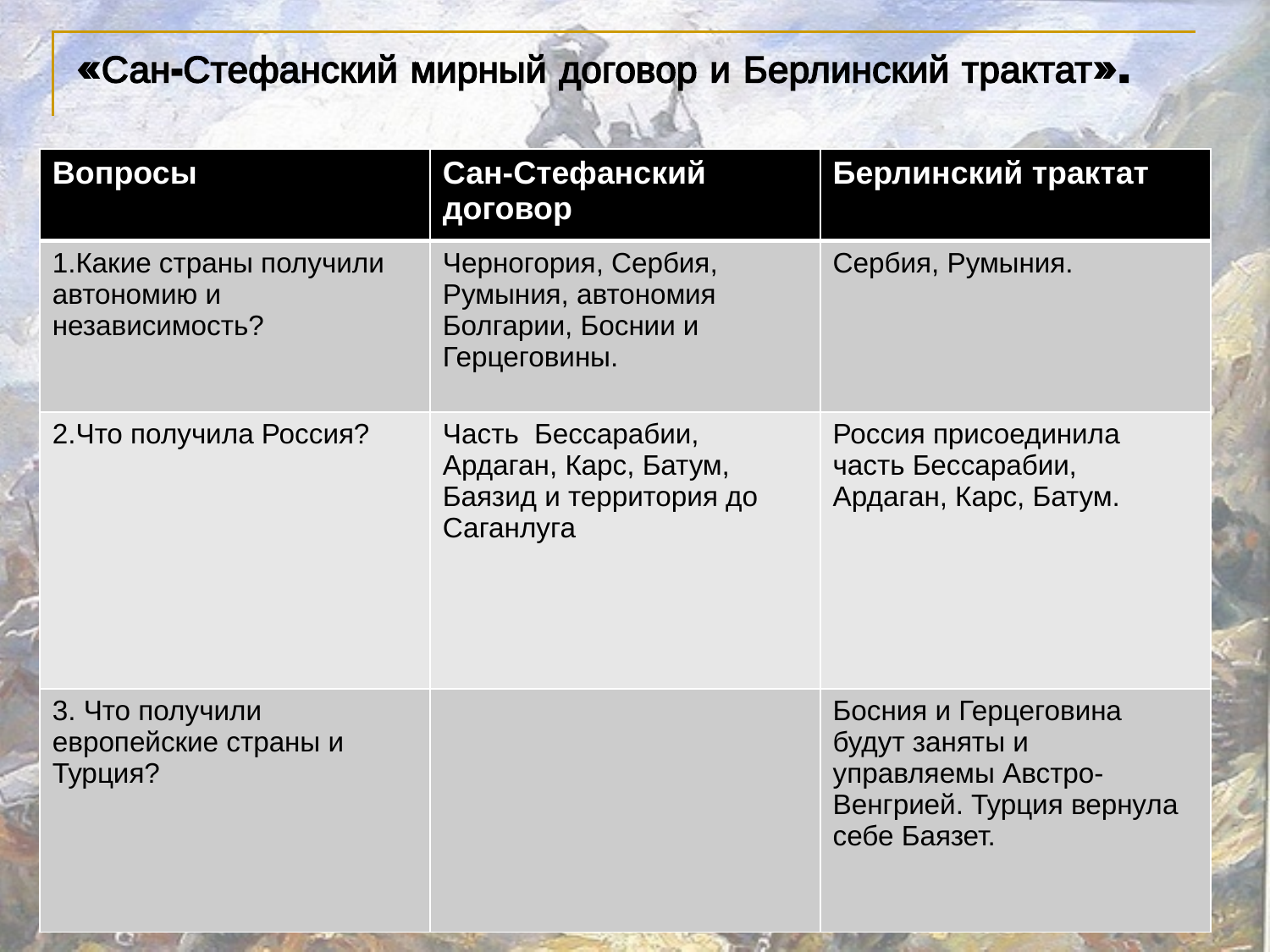

# «Сан-Стефанский мирный договор и Берлинский трактат».
| Вопросы | Сан-Стефанский договор | Берлинский трактат |
| --- | --- | --- |
| 1.Какие страны получили автономию и независимость? | Черногория, Сербия, Румыния, автономия Болгарии, Боснии и Герцеговины. | Сербия, Румыния. |
| 2.Что получила Россия? | Часть Бессарабии, Ардаган, Карс, Батум, Баязид и территория до Саганлуга | Россия присоединила часть Бессарабии, Ардаган, Карс, Батум. |
| 3. Что получили европейские страны и Турция? |  | Босния и Герцеговина будут заняты и управляемы Австро-Венгрией. Турция вернула себе Баязет. |